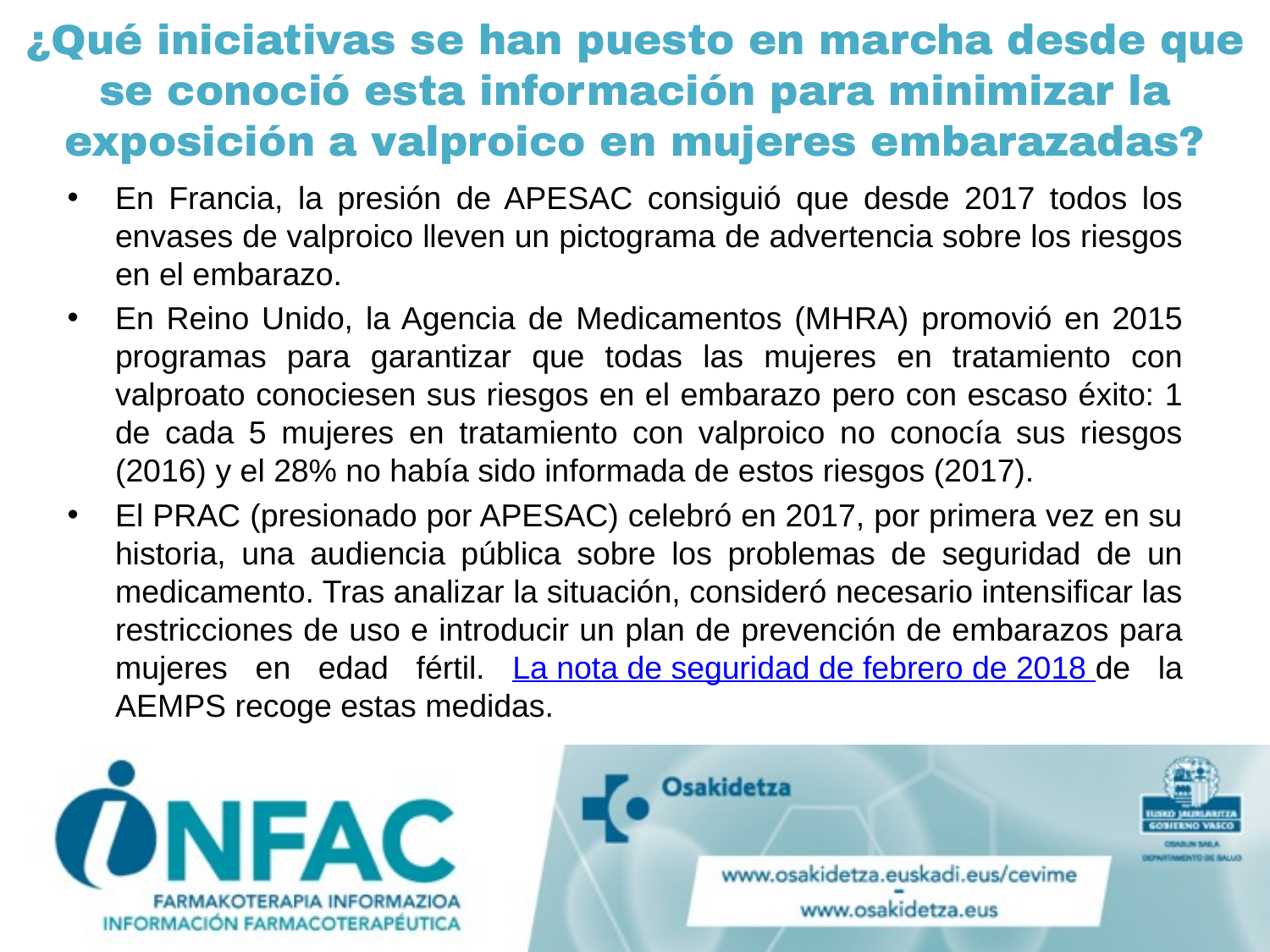

# ¿Qué iniciativas se han puesto en marcha desde que se conoció esta información para minimizar la exposición a valproico en mujeres embarazadas?
En Francia, la presión de APESAC consiguió que desde 2017 todos los envases de valproico lleven un pictograma de advertencia sobre los riesgos en el embarazo.
En Reino Unido, la Agencia de Medicamentos (MHRA) promovió en 2015 programas para garantizar que todas las mujeres en tratamiento con valproato conociesen sus riesgos en el embarazo pero con escaso éxito: 1 de cada 5 mujeres en tratamiento con valproico no conocía sus riesgos (2016) y el 28% no había sido informada de estos riesgos (2017).
El PRAC (presionado por APESAC) celebró en 2017, por primera vez en su historia, una audiencia pública sobre los problemas de seguridad de un medicamento. Tras analizar la situación, consideró necesario intensificar las restricciones de uso e introducir un plan de prevención de embarazos para mujeres en edad fértil. La nota de seguridad de febrero de 2018 de la AEMPS recoge estas medidas.